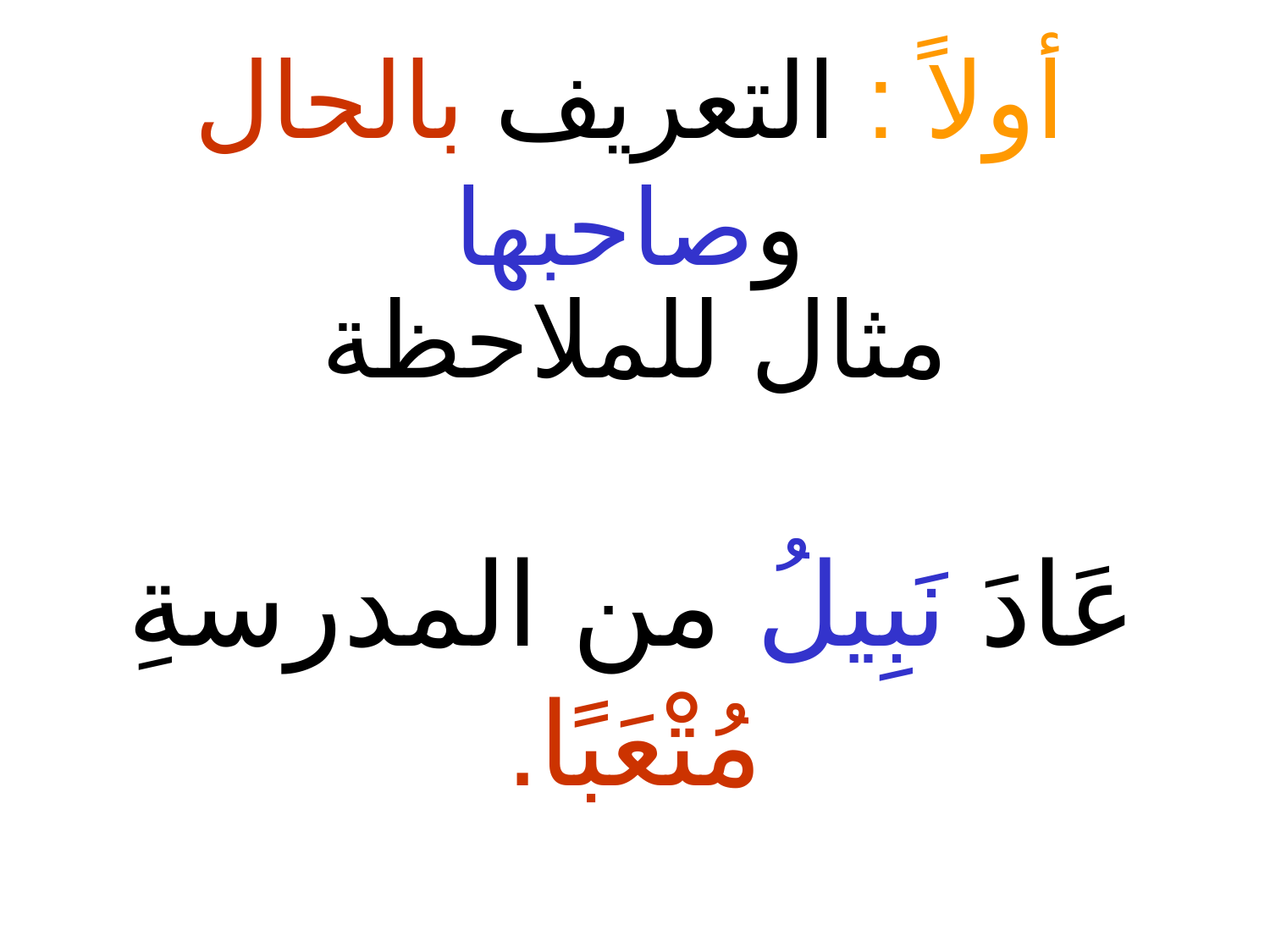

أولاً : التعريف بالحال وصاحبها
مثال للملاحظة
عَادَ نَبِيلُ من المدرسةِ مُتْعَبًا.